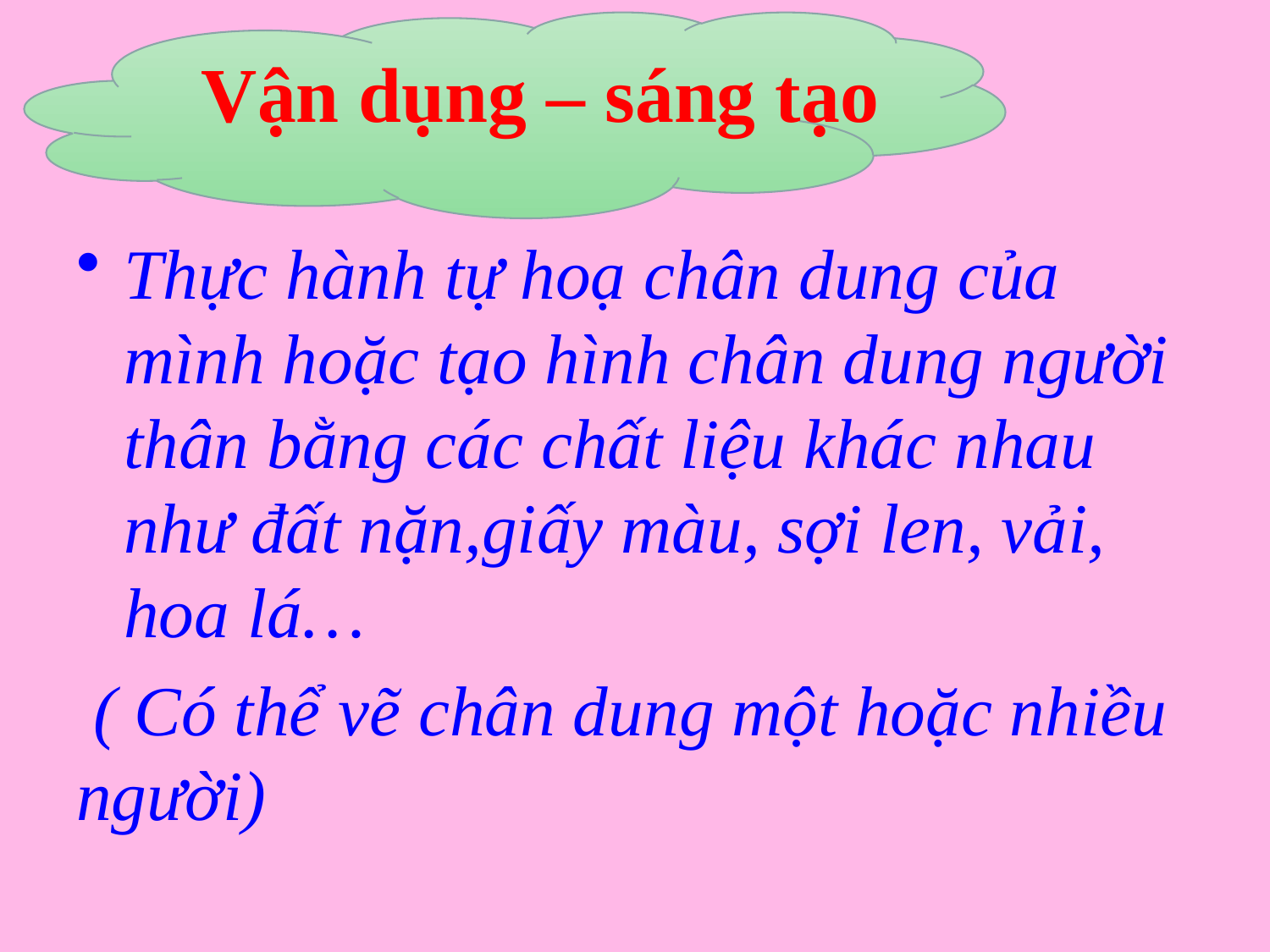

# Vận dụng – sáng tạo
Thực hành tự hoạ chân dung của mình hoặc tạo hình chân dung người thân bằng các chất liệu khác nhau như đất nặn,giấy màu, sợi len, vải, hoa lá…
 ( Có thể vẽ chân dung một hoặc nhiều người)